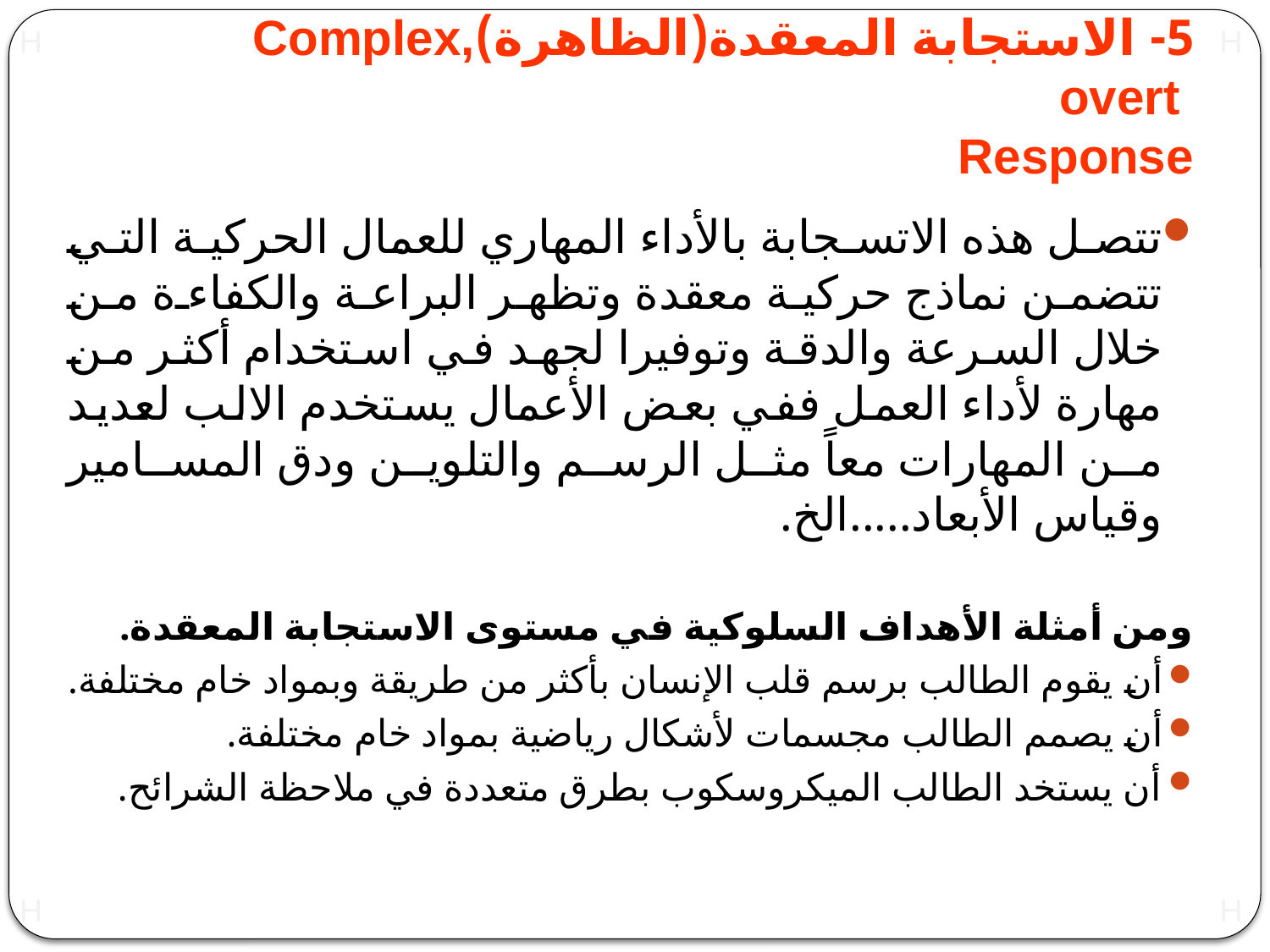

# 5- الاستجابة المعقدة(الظاهرة)Complex, overt Response
تتصل هذه الاتسجابة بالأداء المهاري للعمال الحركية التي تتضمن نماذج حركية معقدة وتظهر البراعة والكفاءة من خلال السرعة والدقة وتوفيرا لجهد في استخدام أكثر من مهارة لأداء العمل ففي بعض الأعمال يستخدم الالب لعديد من المهارات معاً مثل الرسم والتلوين ودق المسامير وقياس الأبعاد.....الخ.

ومن أمثلة الأهداف السلوكية في مستوى الاستجابة المعقدة.
أن يقوم الطالب برسم قلب الإنسان بأكثر من طريقة وبمواد خام مختلفة.
أن يصمم الطالب مجسمات لأشكال رياضية بمواد خام مختلفة.
أن يستخد الطالب الميكروسكوب بطرق متعددة في ملاحظة الشرائح.